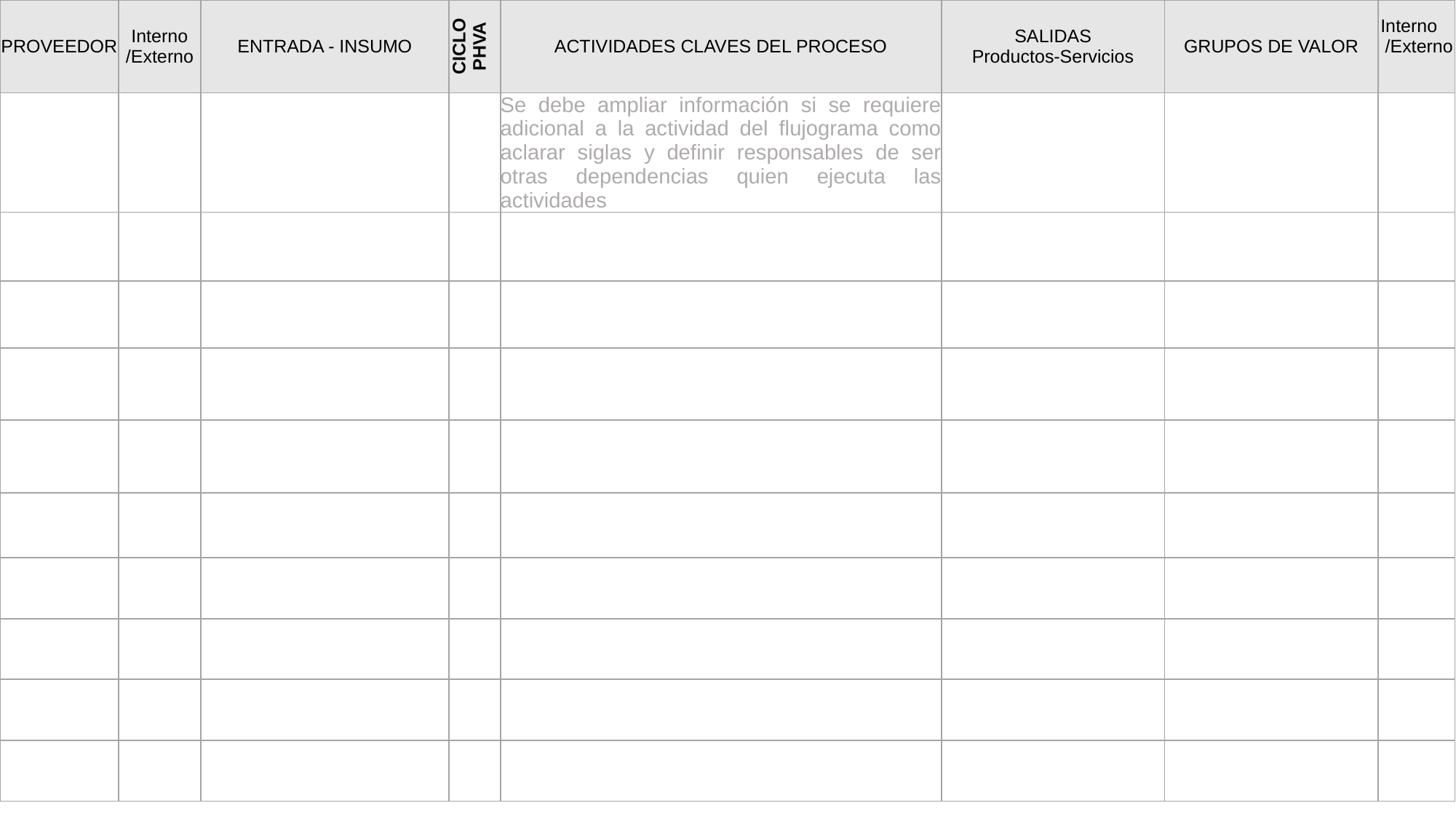

| PROVEEDOR | Interno /Externo | ENTRADA - INSUMO | CICLO PHVA | ACTIVIDADES CLAVES DEL PROCESO | SALIDAS Productos-Servicios | GRUPOS DE VALOR | Interno /Externo |
| --- | --- | --- | --- | --- | --- | --- | --- |
|  |  |  |  | Se debe ampliar información si se requiere adicional a la actividad del flujograma como aclarar siglas y definir responsables de ser otras dependencias quien ejecuta las actividades |  |  |  |
|  |  |  |  |  |  |  |  |
|  |  |  |  |  |  |  |  |
|  |  |  |  |  |  |  |  |
|  |  |  |  |  |  |  |  |
|  |  |  |  |  |  |  |  |
|  |  |  |  |  |  |  |  |
|  |  |  |  |  |  |  |  |
|  |  |  |  |  |  |  |  |
|  |  |  |  |  |  |  |  |